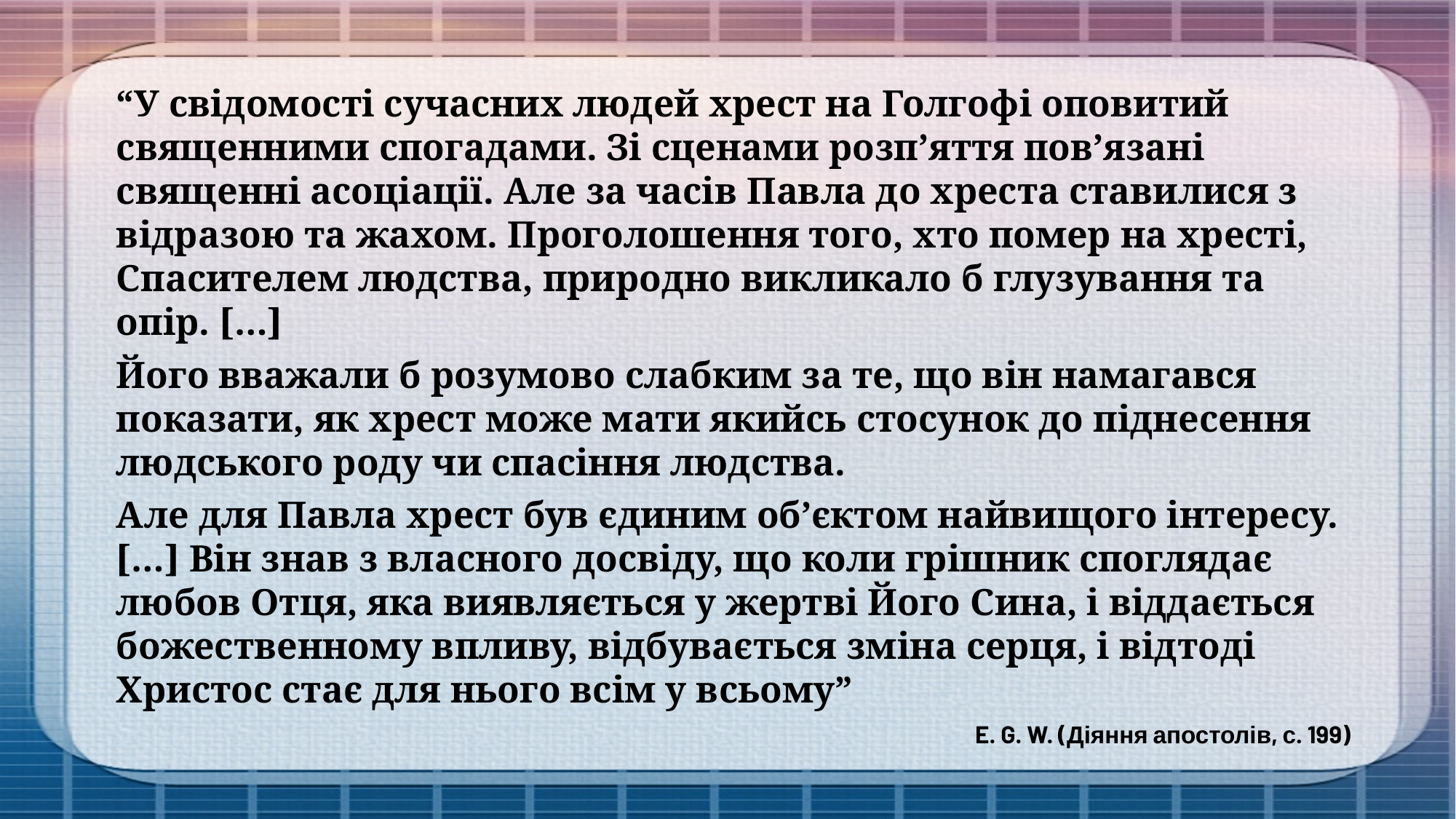

“У свідомості сучасних людей хрест на Голгофі оповитий священними спогадами. Зі сценами розп’яття пов’язані священні асоціації. Але за часів Павла до хреста ставилися з відразою та жахом. Проголошення того, хто помер на хресті, Спасителем людства, природно викликало б глузування та опір. […]
Його вважали б розумово слабким за те, що він намагався показати, як хрест може мати якийсь стосунок до піднесення людського роду чи спасіння людства.
Але для Павла хрест був єдиним об’єктом найвищого інтересу. […] Він знав з власного досвіду, що коли грішник споглядає любов Отця, яка виявляється у жертві Його Сина, і віддається божественному впливу, відбувається зміна серця, і відтоді Христос стає для нього всім у всьому”
E. G. W. (Діяння апостолів, с. 199)